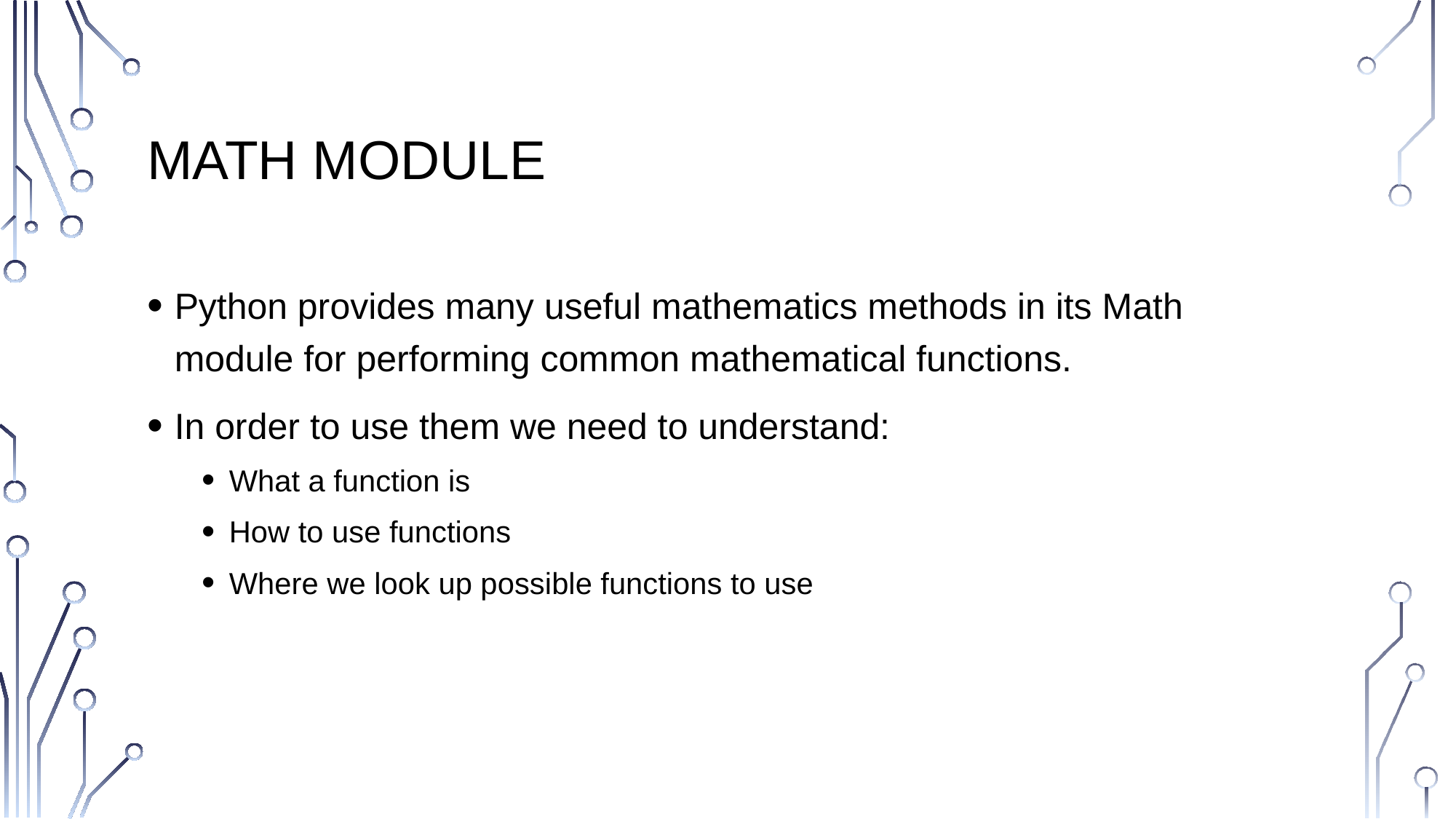

# Math Module
Python provides many useful mathematics methods in its Math module for performing common mathematical functions.
In order to use them we need to understand:
What a function is
How to use functions
Where we look up possible functions to use